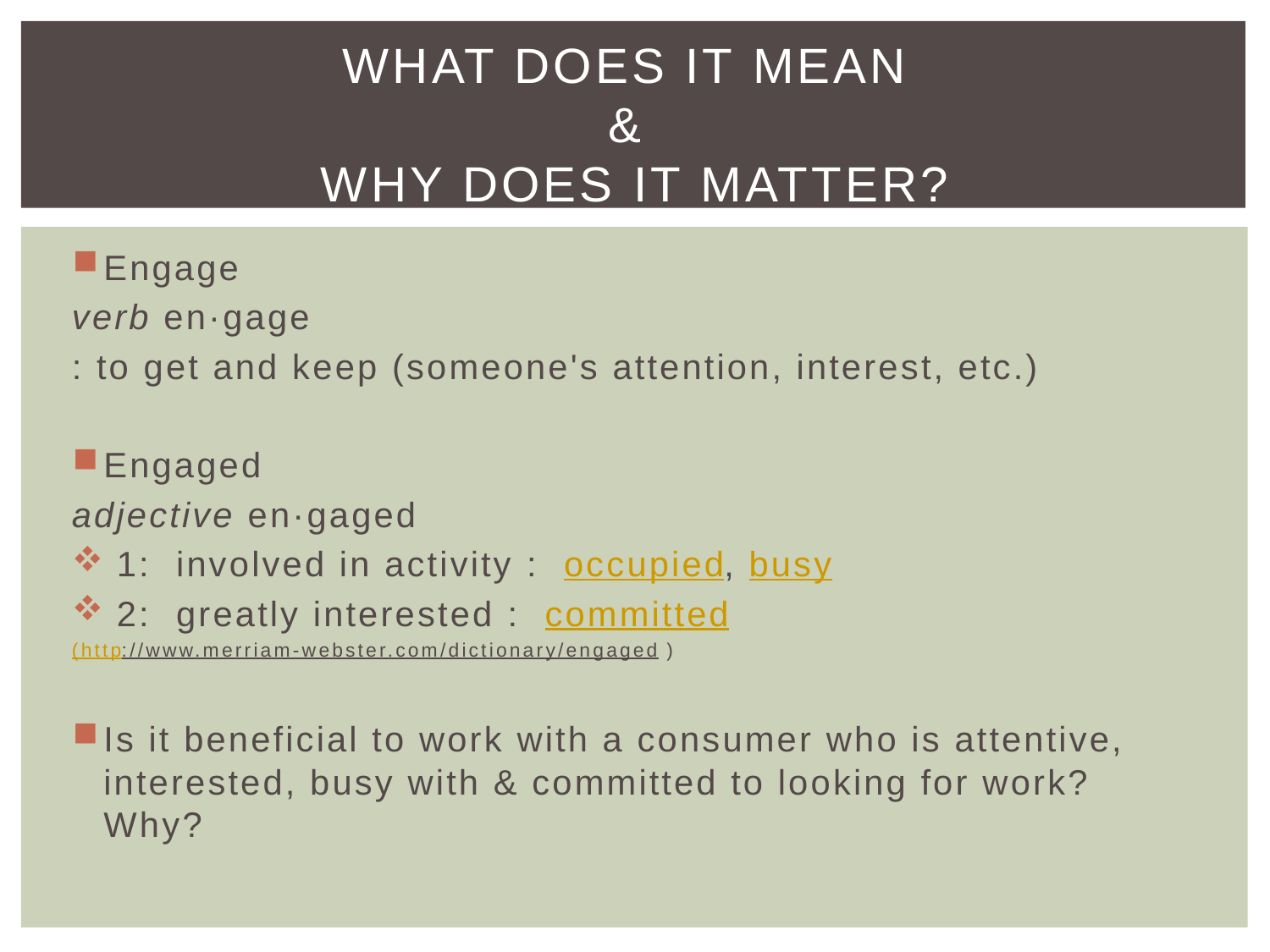

# WHAT DOES IT MEAN & Why does it matter?
Engage
verb en·gage
: to get and keep (someone's attention, interest, etc.)

Engaged
adjective en·gaged
 1:  involved in activity :  occupied, busy
 2:  greatly interested :  committed
(http://www.merriam-webster.com/dictionary/engaged )

Is it beneficial to work with a consumer who is attentive, interested, busy with & committed to looking for work?  Why?